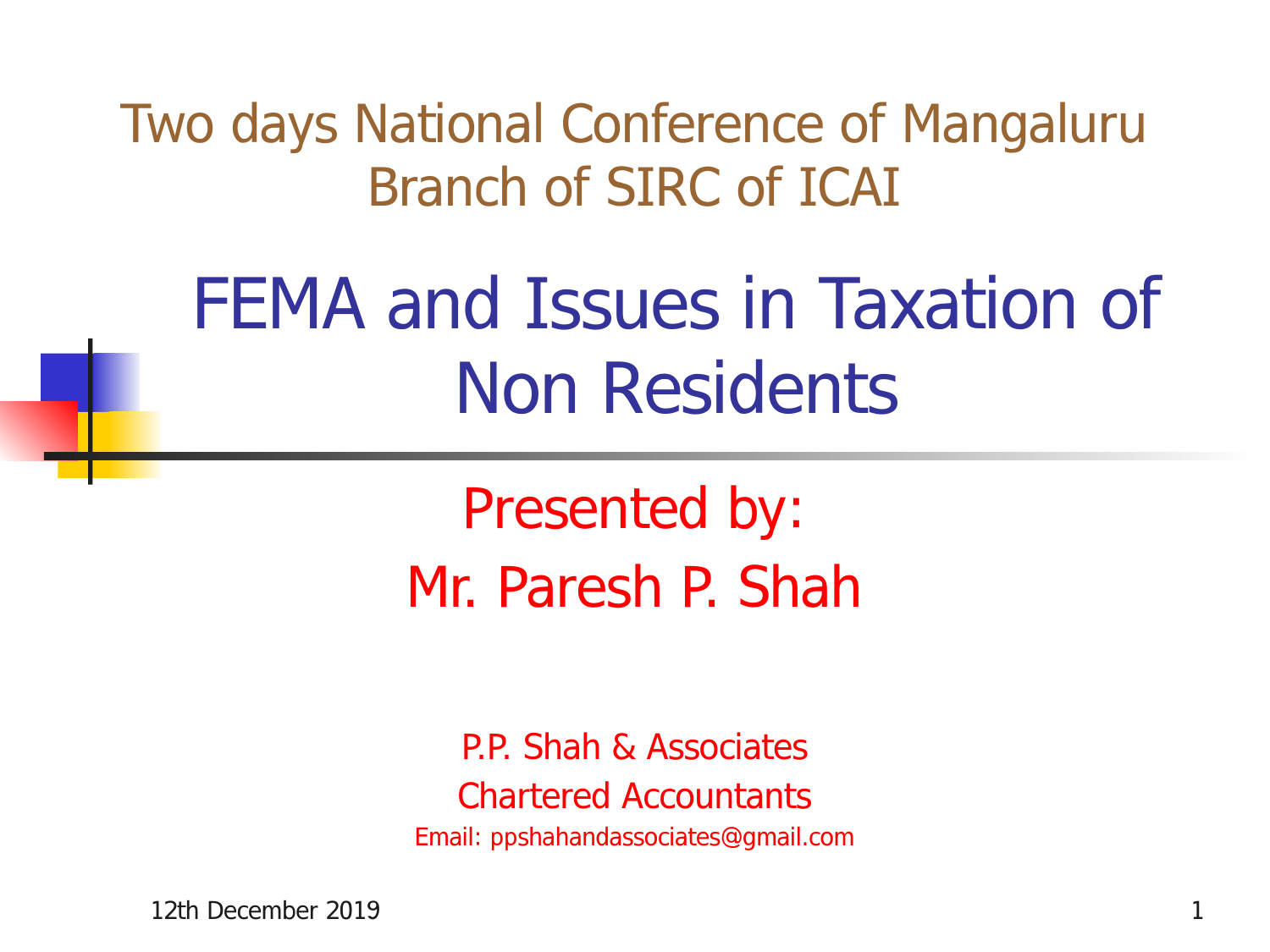

Two days National Conference of Mangaluru Branch of SIRC of ICAI

# FEMA and Issues in Taxation of Non Residents
Presented by:
Mr. Paresh P. Shah

P.P. Shah & Associates
Chartered Accountants
Email: ppshahandassociates@gmail.com
12th December 2019
1